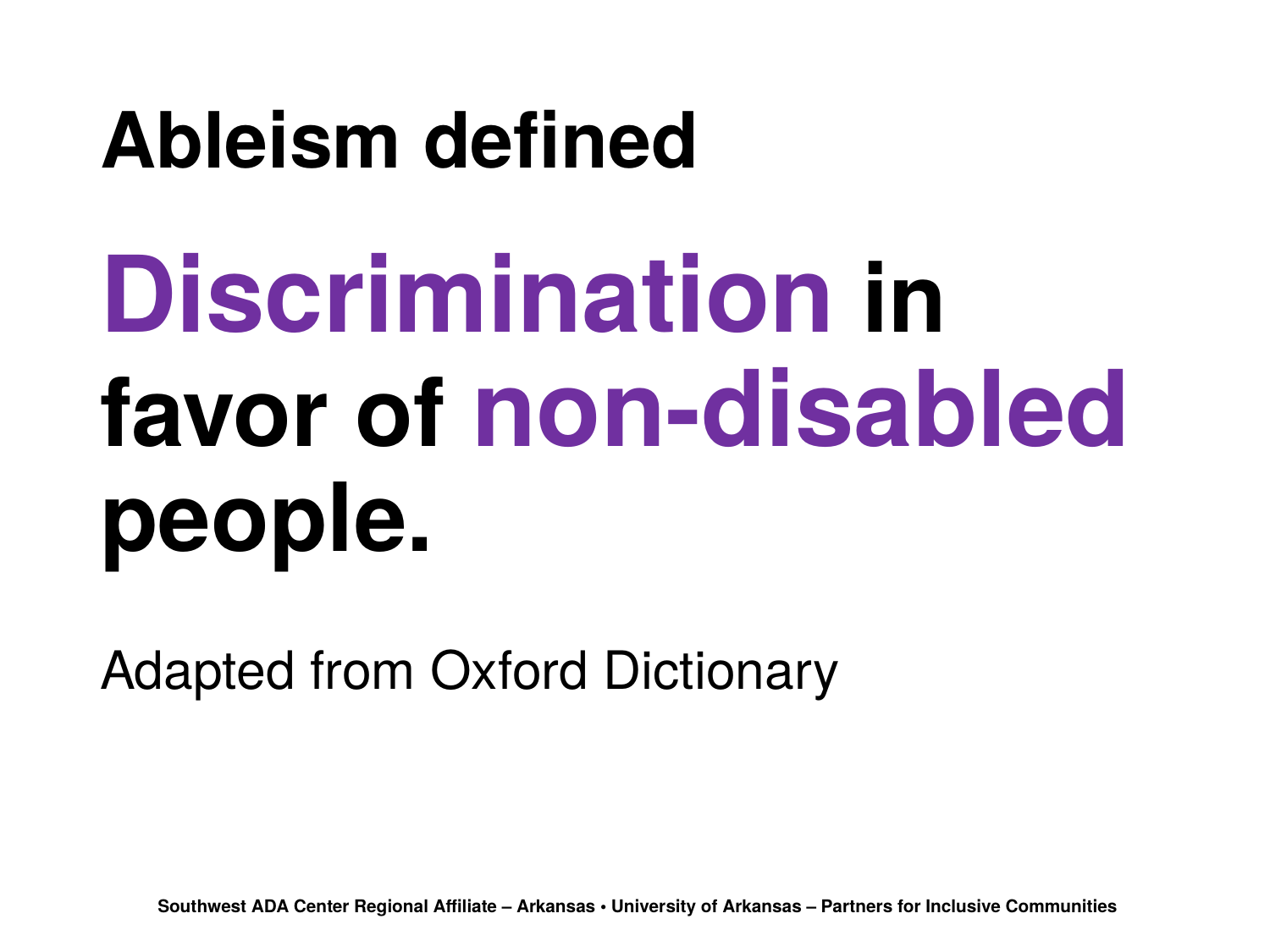

# Ableism defined
Discrimination in favor of non-disabled people.

Adapted from Oxford Dictionary
Southwest ADA Center Regional Affiliate – Arkansas • University of Arkansas – Partners for Inclusive Communities